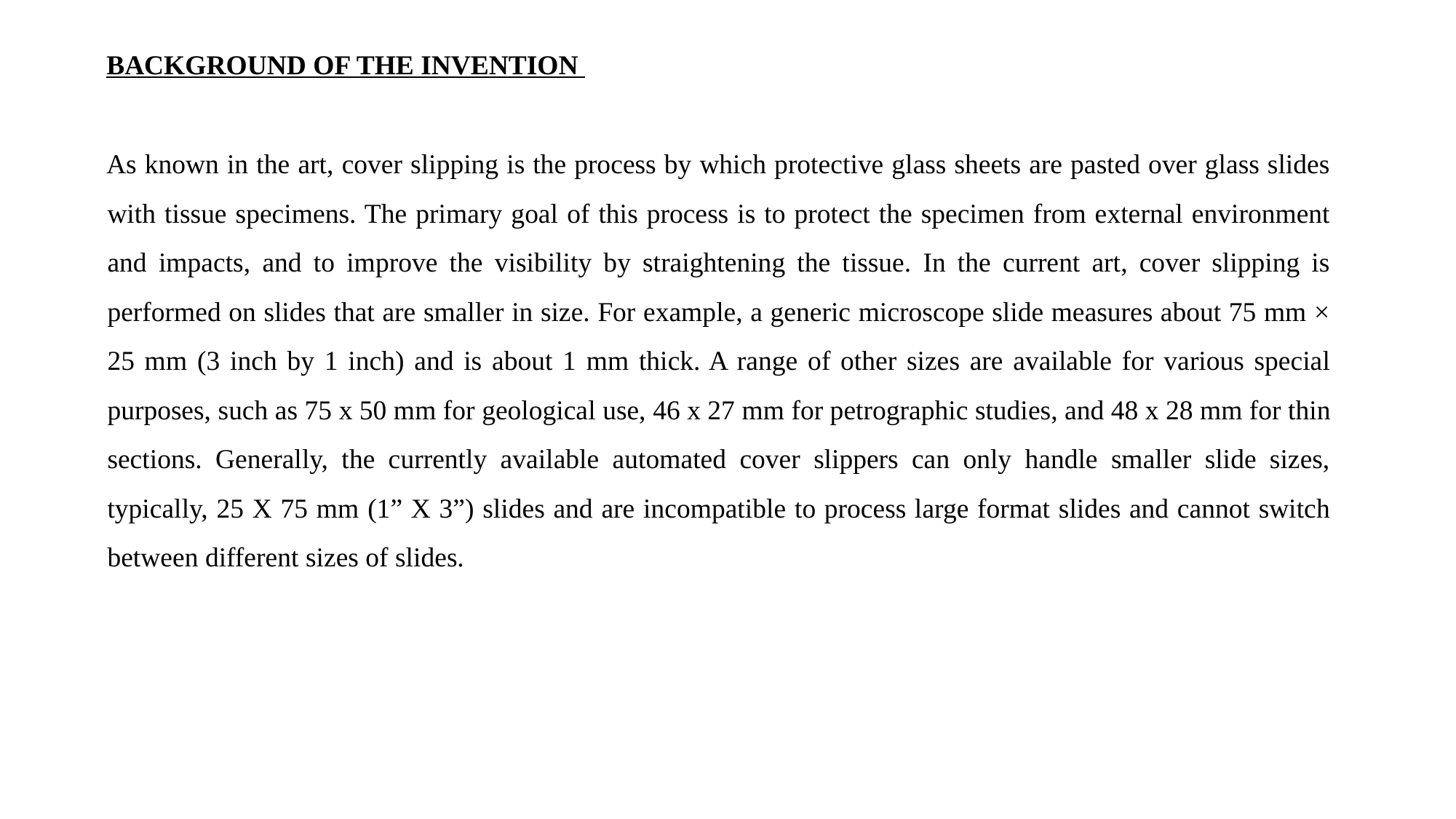

BACKGROUND OF THE INVENTION

As known in the art, cover slipping is the process by which protective glass sheets are pasted over glass slides with tissue specimens. The primary goal of this process is to protect the specimen from external environment and impacts, and to improve the visibility by straightening the tissue. In the current art, cover slipping is performed on slides that are smaller in size. For example, a generic microscope slide measures about 75 mm × 25 mm (3 inch by 1 inch) and is about 1 mm thick. A range of other sizes are available for various special purposes, such as 75 x 50 mm for geological use, 46 x 27 mm for petrographic studies, and 48 x 28 mm for thin sections. Generally, the currently available automated cover slippers can only handle smaller slide sizes, typically, 25 X 75 mm (1” X 3”) slides and are incompatible to process large format slides and cannot switch between different sizes of slides.